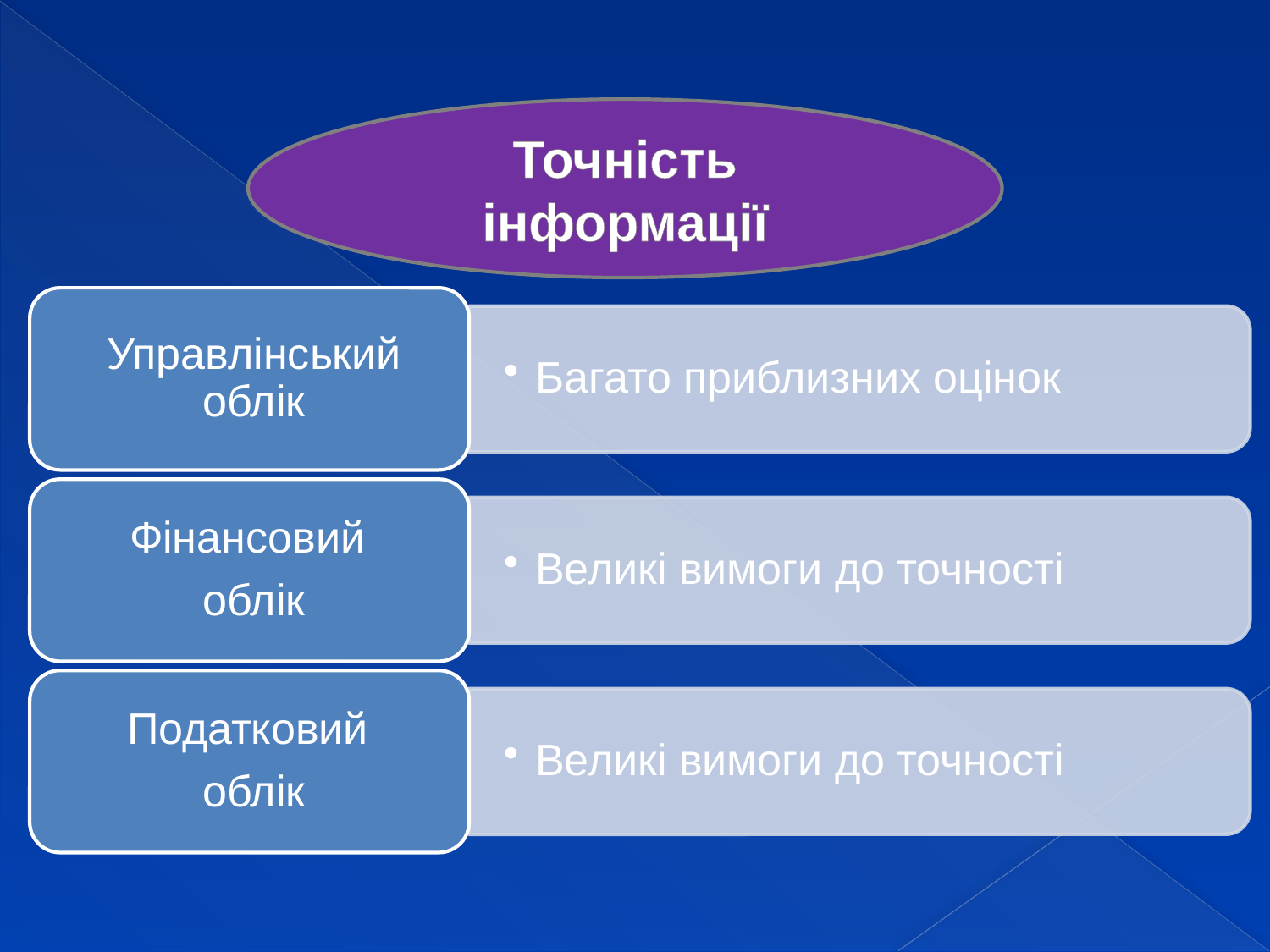

Точність інформації
Багато приблизних оцінок
Управлінський облік
Великі вимоги до точності
Фінансовий
облік
Великі вимоги до точності
Податковий
облік